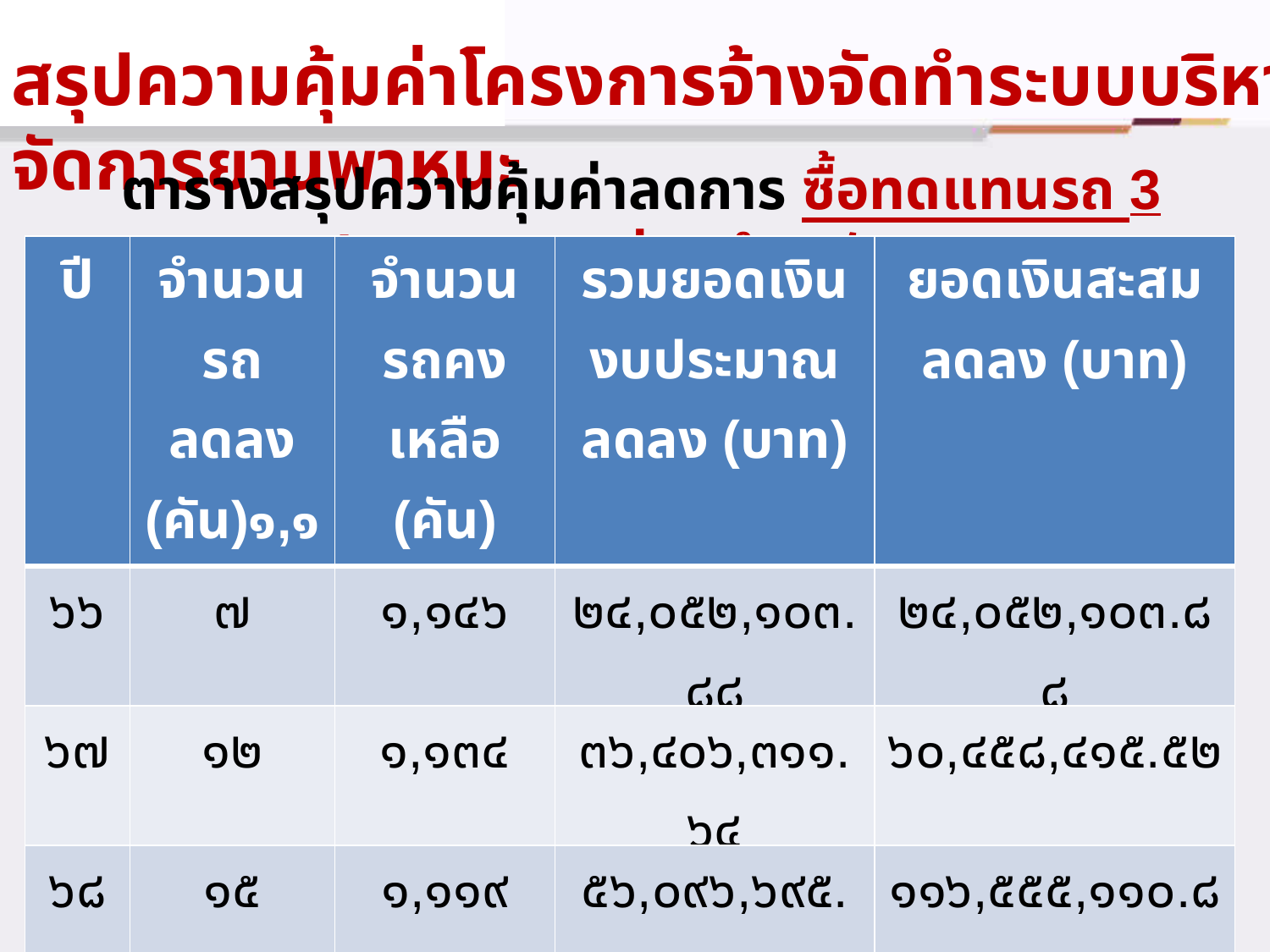

สรุปความคุ้มค่าโครงการจ้างจัดทำระบบบริหารจัดการยานพาหนะ

ตารางสรุปความคุ้มค่าลดการ ซื้อทดแทนรถ 3 ประเภท และ ซ่อมบำรุงรักษา

| ปี | จำนวนรถ ลดลง (คัน)๑,๑๕๓ คัน | จำนวนรถคงเหลือ (คัน) | รวมยอดเงินงบประมาณ ลดลง (บาท) | ยอดเงินสะสม ลดลง (บาท) |
| --- | --- | --- | --- | --- |
| ๖๖ | ๗ | ๑,๑๔๖ | ๒๔,๐๕๒,๑๐๓.๘๘ | ๒๔,๐๕๒,๑๐๓.๘๘ |
| ๖๗ | ๑๒ | ๑,๑๓๔ | ๓๖,๔๐๖,๓๑๑.๖๔ | ๖๐,๔๕๘,๔๑๕.๕๒ |
| ๖๘ | ๑๕ | ๑,๑๑๙ | ๕๖,๐๙๖,๖๙๕.๓๗ | ๑๑๖,๕๕๕,๑๑๐.๘๙ |
| ๖๙ | ๑๕ | ๑,๑๐๔ | ๔๐,๖๕๓,๙๓๕.๖๗ | ๑๕๗,๒๐๙,๐๔๖.๕๖ |
| ๗๐ | ๑๔ | ๑,๐๙๐ | ๔๖,๘๓๑,๐๓๙.๕๕ | ๒๐๔,๐๔๐,๐๘๖.๑๑ |